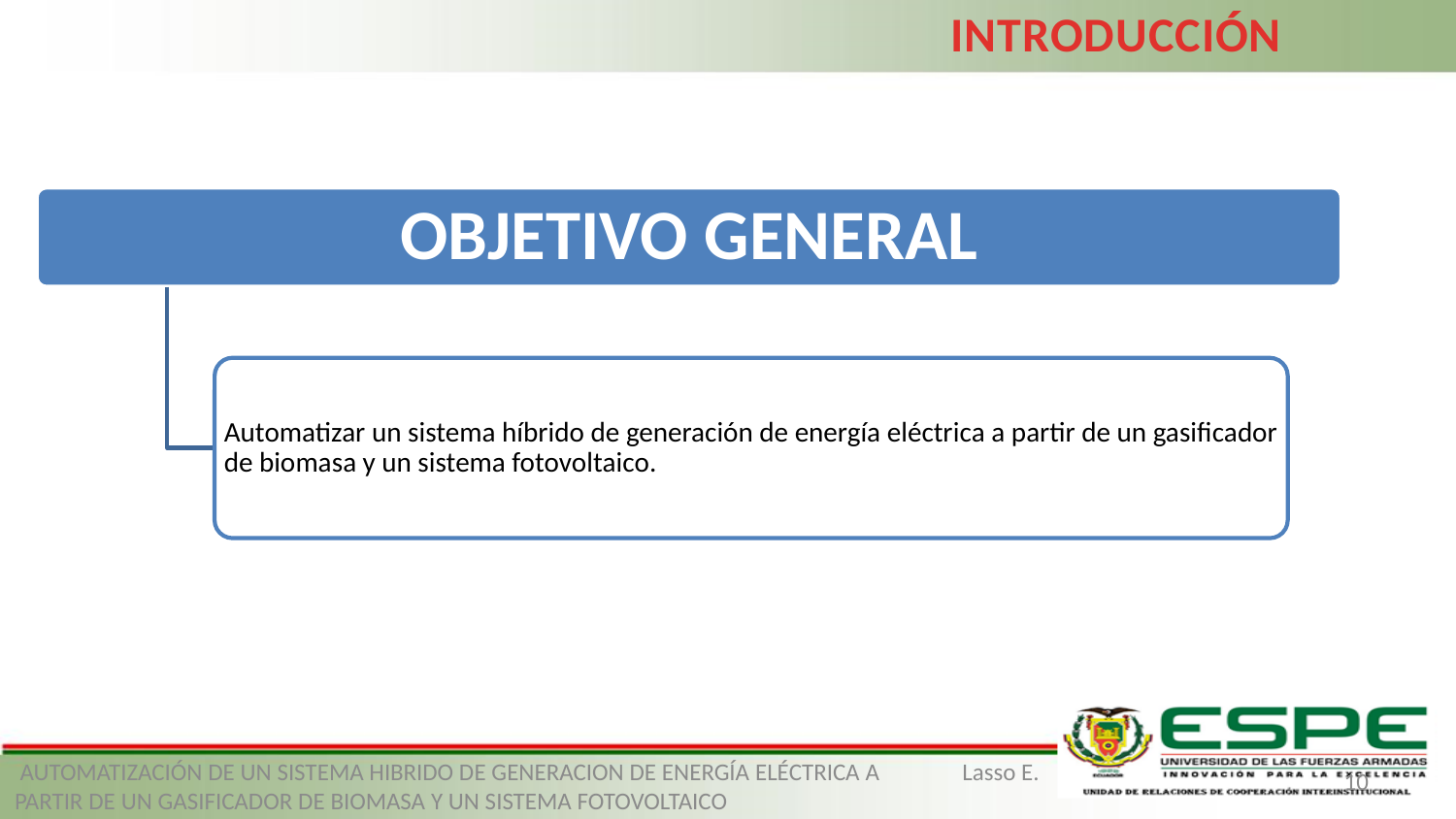

INTRODUCCIÓN
OBJETIVO GENERAL
Automatizar un sistema híbrido de generación de energía eléctrica a partir de un gasificador de biomasa y un sistema fotovoltaico.

 AUTOMATIZACIÓN DE UN SISTEMA HIBRIDO DE GENERACION DE ENERGÍA ELÉCTRICA A PARTIR DE UN GASIFICADOR DE BIOMASA Y UN SISTEMA FOTOVOLTAICO
Lasso E.
10